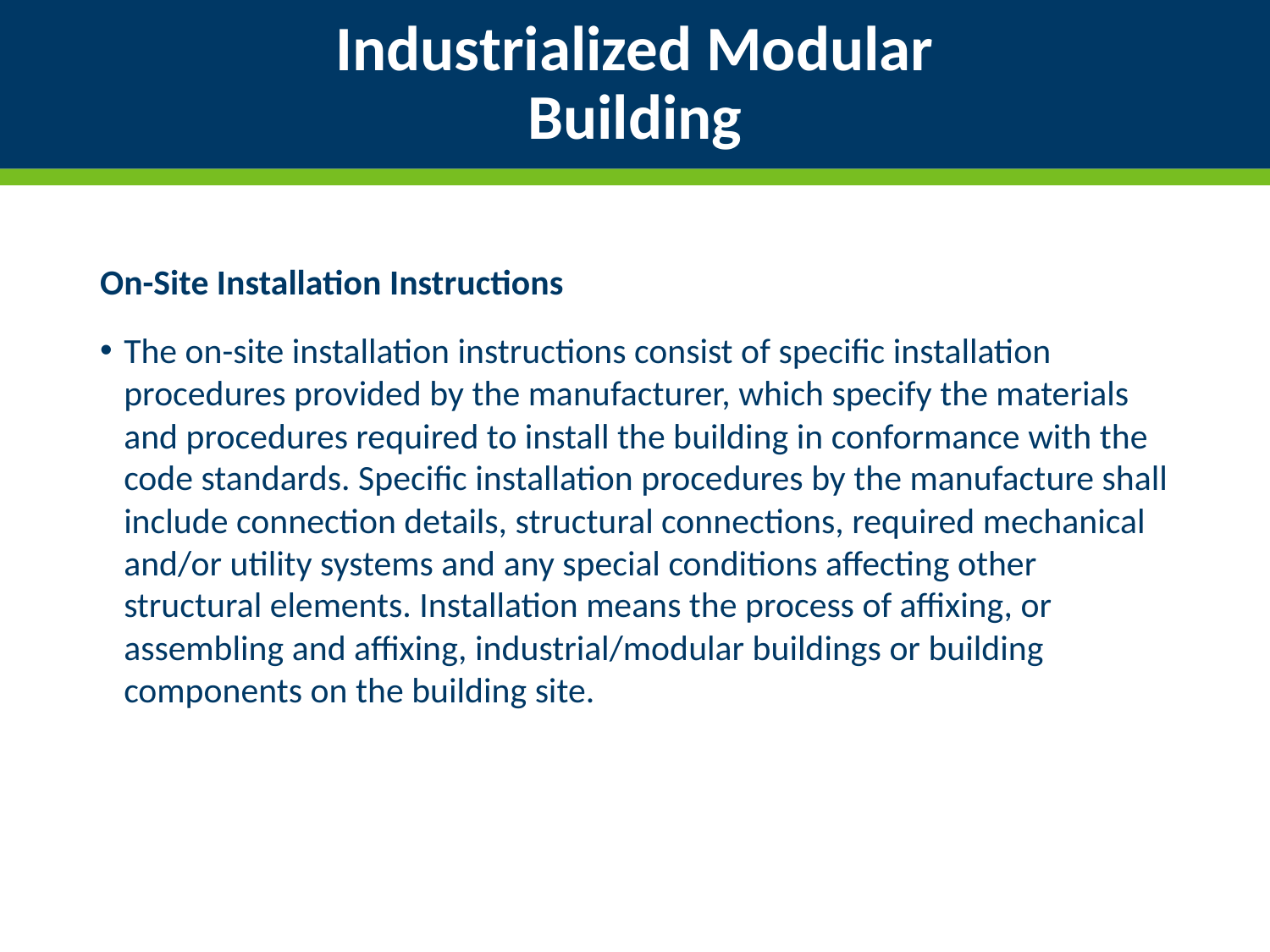

# Industrialized Modular Building

On-Site Installation Instructions
The on-site installation instructions consist of specific installation procedures provided by the manufacturer, which specify the materials and procedures required to install the building in conformance with the code standards. Specific installation procedures by the manufacture shall include connection details, structural connections, required mechanical and/or utility systems and any special conditions affecting other structural elements. Installation means the process of affixing, or assembling and affixing, industrial/modular buildings or building components on the building site.